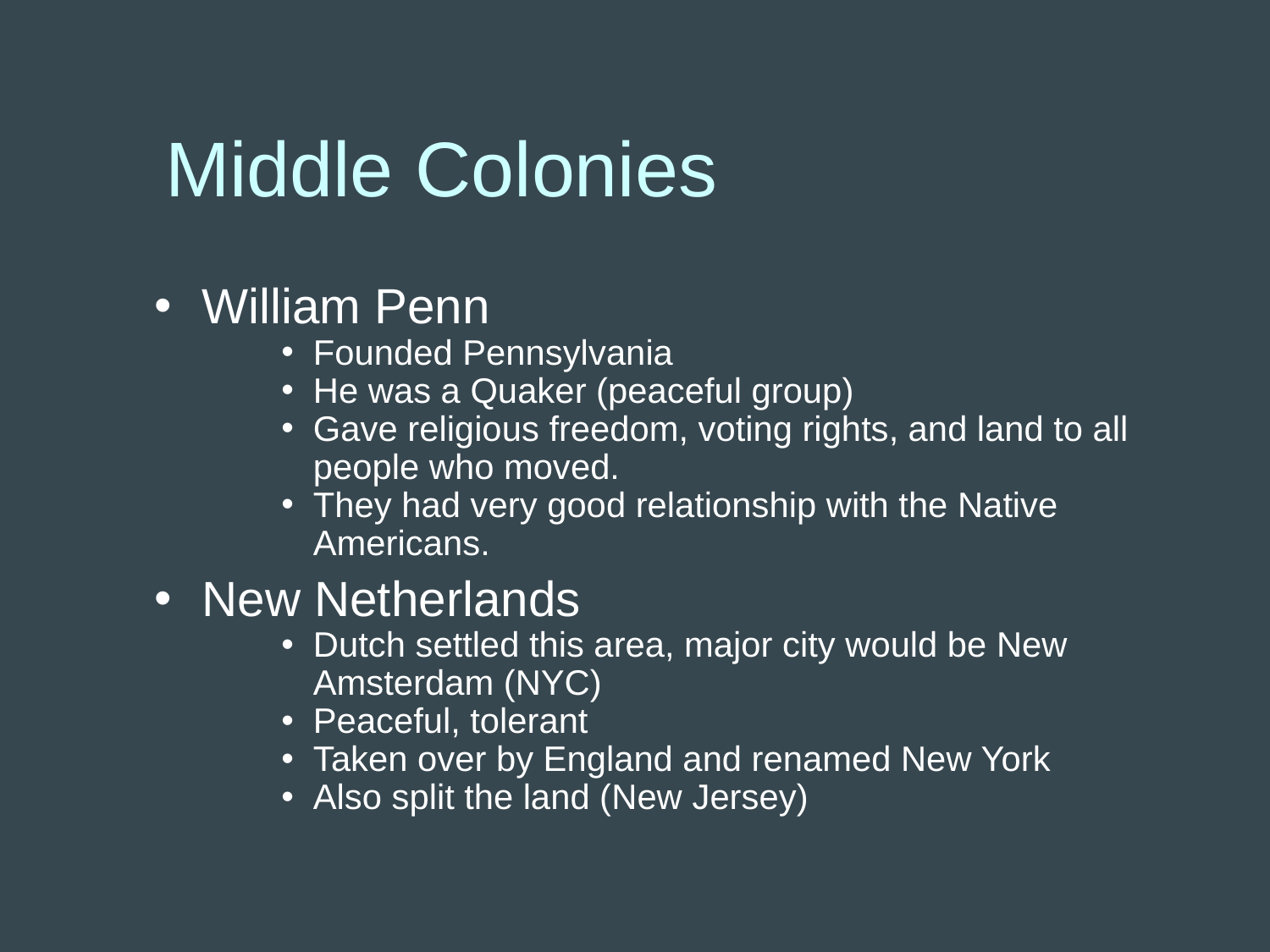

Middle Colonies
William Penn
Founded Pennsylvania
He was a Quaker (peaceful group)
Gave religious freedom, voting rights, and land to all people who moved.
They had very good relationship with the Native Americans.
New Netherlands
Dutch settled this area, major city would be New Amsterdam (NYC)
Peaceful, tolerant
Taken over by England and renamed New York
Also split the land (New Jersey)